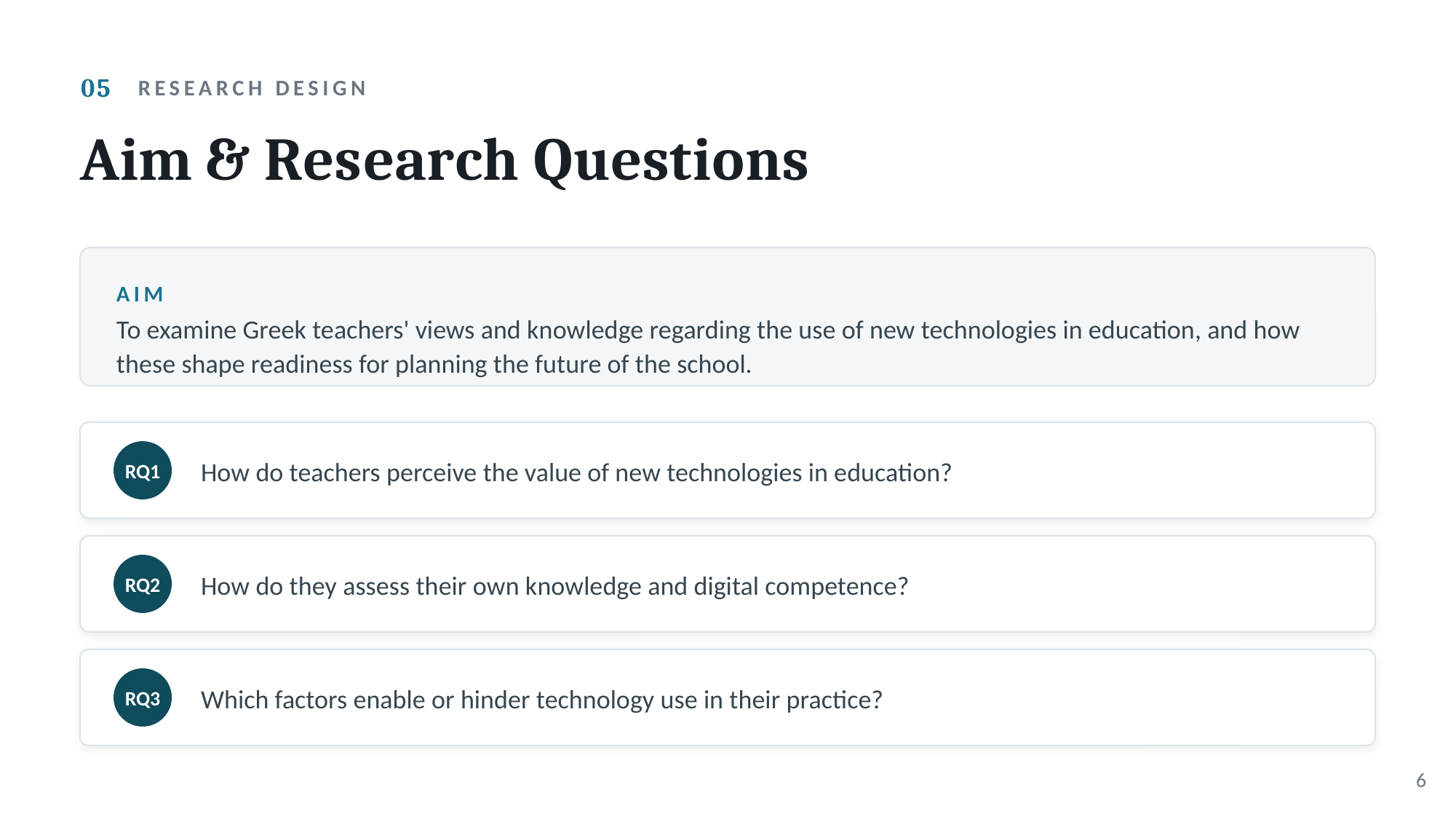

05
RESEARCH DESIGN
Aim & Research Questions

AIM
To examine Greek teachers' views and knowledge regarding the use of new technologies in education, and how these shape readiness for planning the future of the school.

How do teachers perceive the value of new technologies in education?

RQ1

How do they assess their own knowledge and digital competence?

RQ2

Which factors enable or hinder technology use in their practice?

RQ3
6